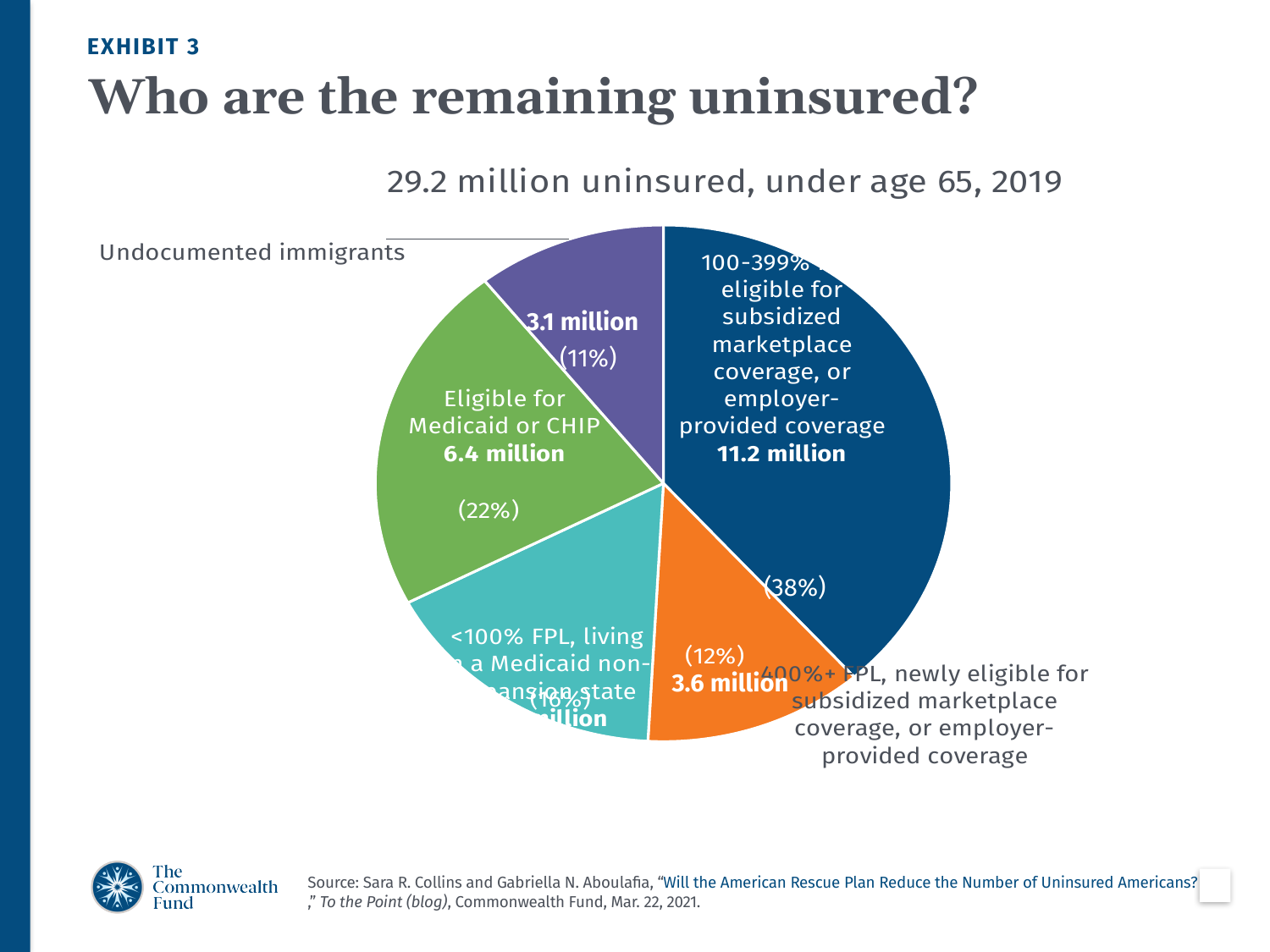

EXHIBIT 3
# Who are the remaining uninsured?

### Chart: 29.2 million uninsured, under age 65, 2019

| Category | Millions |
|---|---|
| 100-399% FPL, eligible for subsidized marketplace coverage, or employer-provided coverage | 11.2 |
| 400%+ FPL, newly eligible for subsidized marketplace coverage, or employer-provided coverage | 3.6 |
| <100% FPL, living in a Medicaid non-expansion state | 4.8 |
| Eligible for Medicaid or CHIP | 6.4 |
| Undocumented immigrants | 3.1 |
3.1 million
(11%)
(38%)
3.6 million
Source: Sara R. Collins and Gabriella N. Aboulafia, “Will the American Rescue Plan Reduce the Number of Uninsured Americans?,” To the Point (blog), Commonwealth Fund, Mar. 22, 2021.